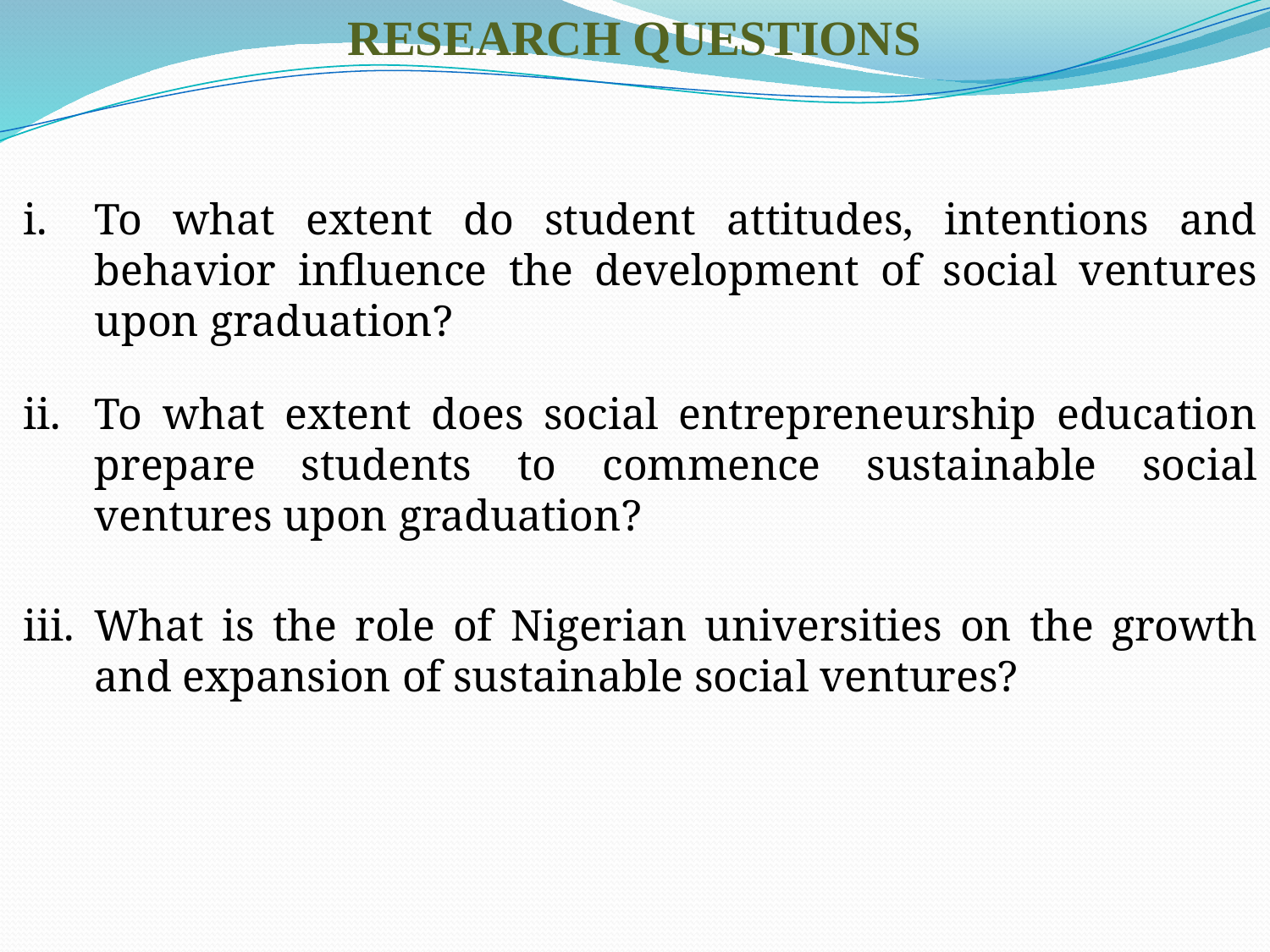

RESEARCH QUESTIONS

To what extent do student attitudes, intentions and behavior influence the development of social ventures upon graduation?

To what extent does social entrepreneurship education prepare students to commence sustainable social ventures upon graduation?

What is the role of Nigerian universities on the growth and expansion of sustainable social ventures?